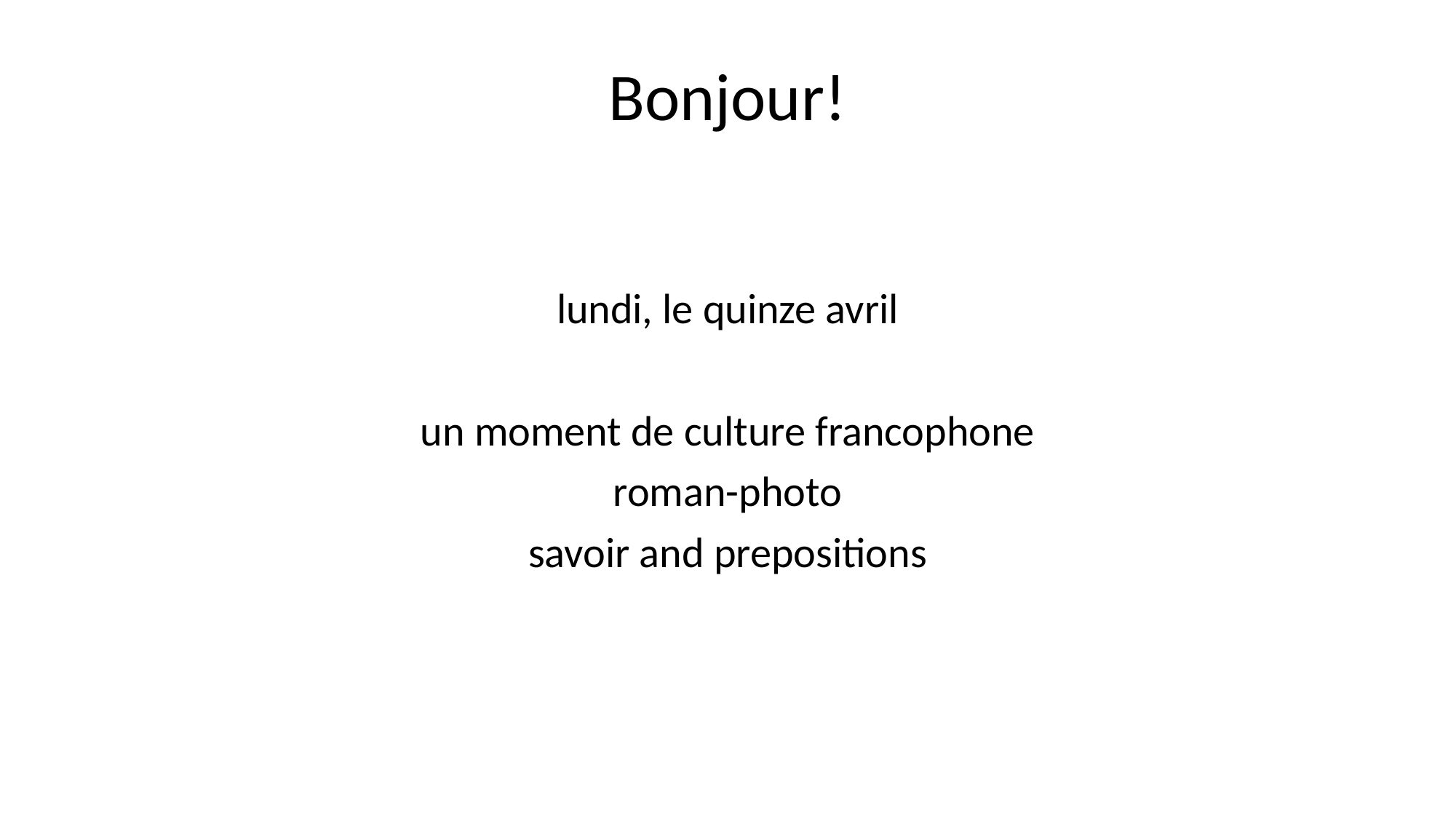

# Bonjour!

lundi, le quinze avril

un moment de culture francophone
roman-photo
savoir and prepositions